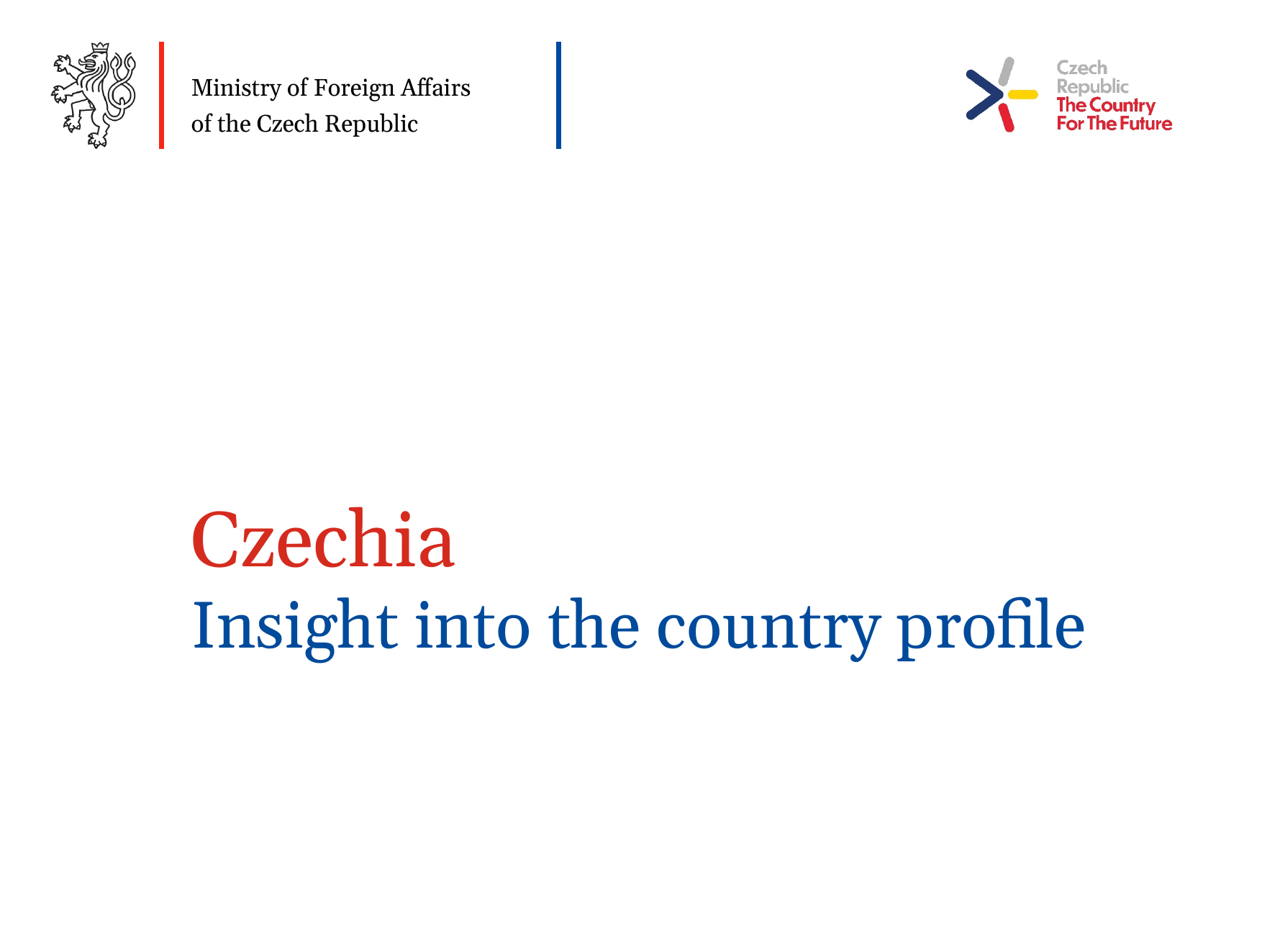

# Czechia Insight into the country profile